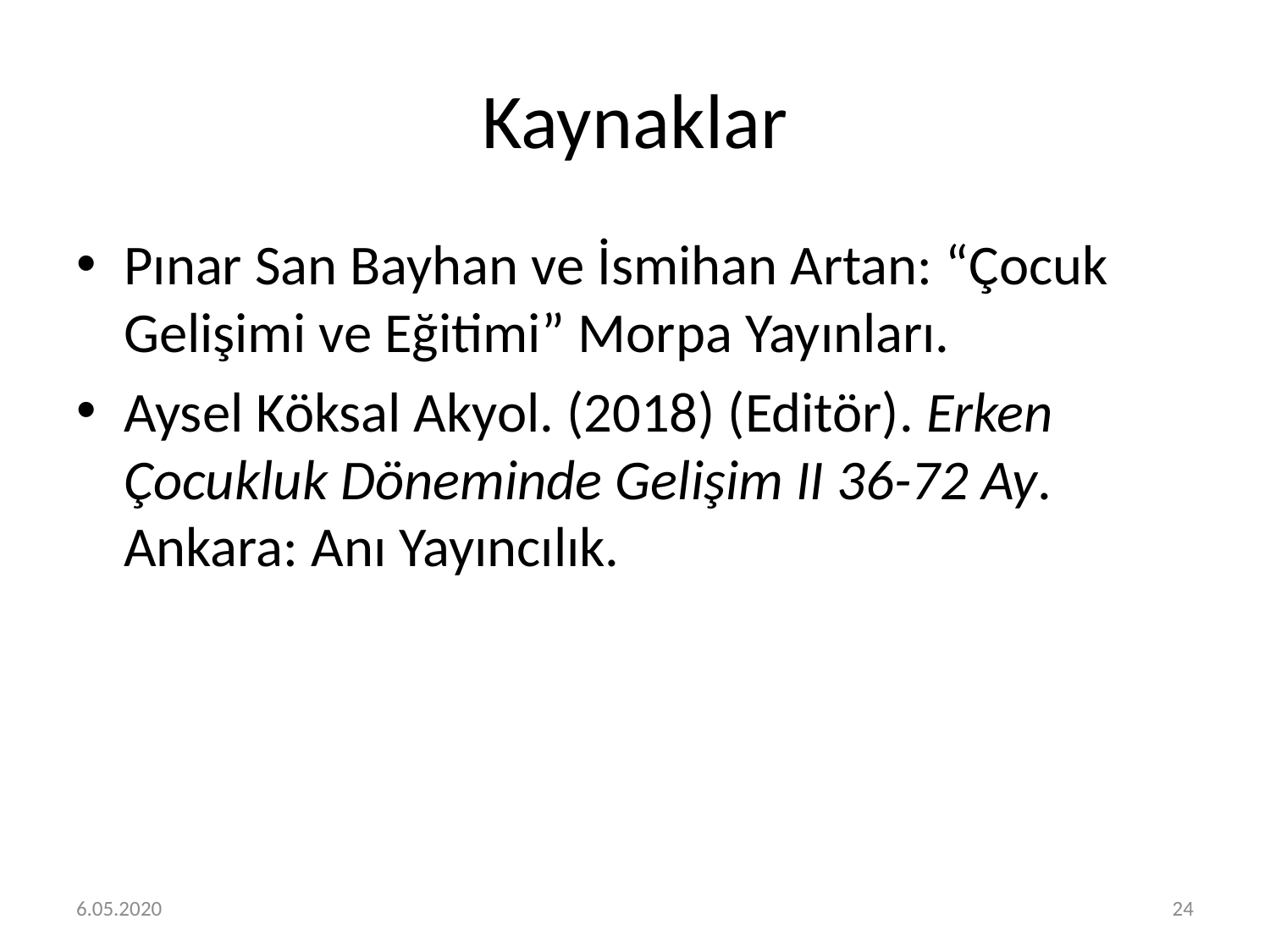

# Kaynaklar
Pınar San Bayhan ve İsmihan Artan: “Çocuk Gelişimi ve Eğitimi” Morpa Yayınları.
Aysel Köksal Akyol. (2018) (Editör). Erken Çocukluk Döneminde Gelişim II 36-72 Ay. Ankara: Anı Yayıncılık.

6.05.2020

24